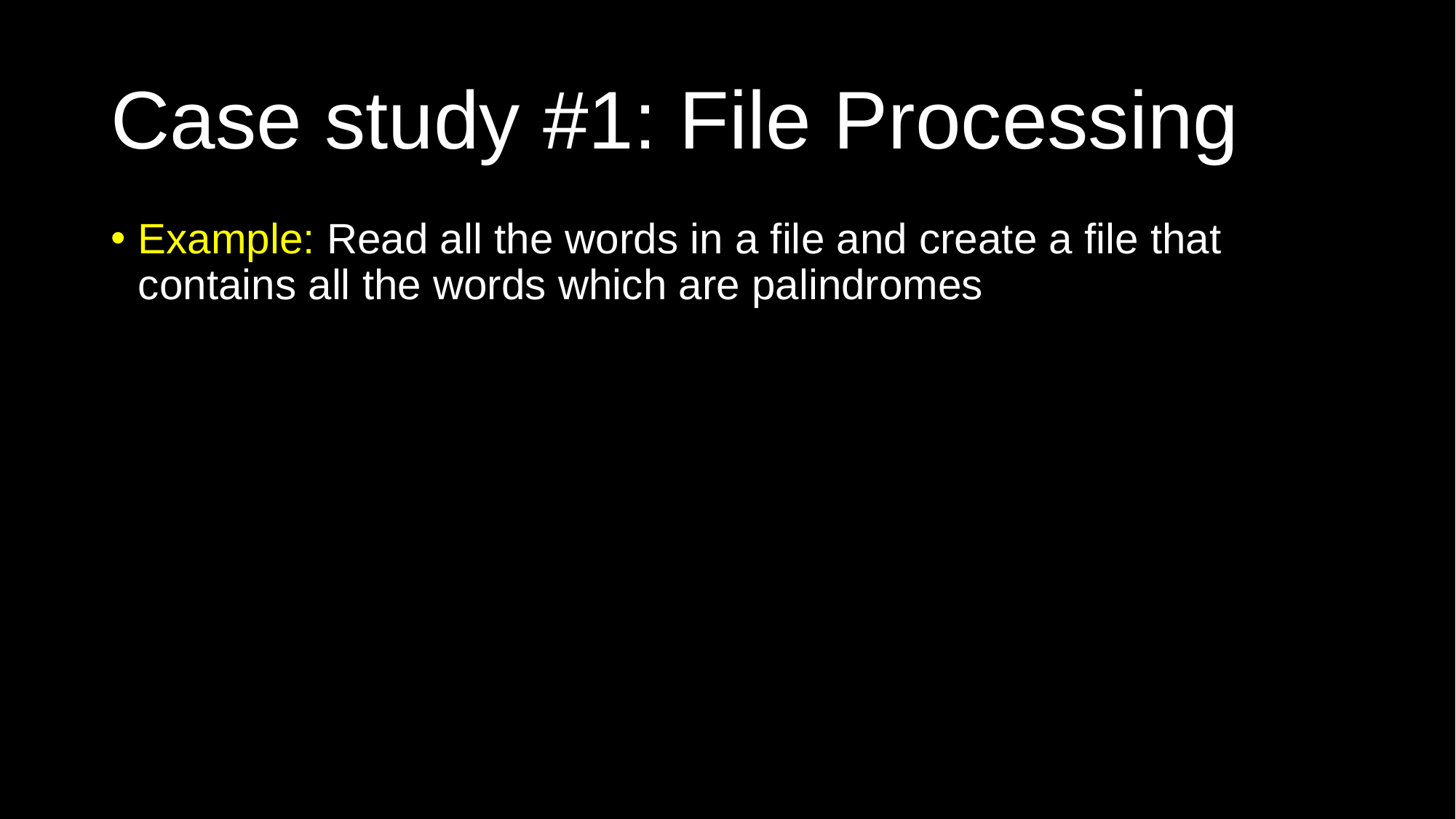

# Case study #1: File Processing
Example: Read all the words in a file and create a file that contains all the words which are palindromes